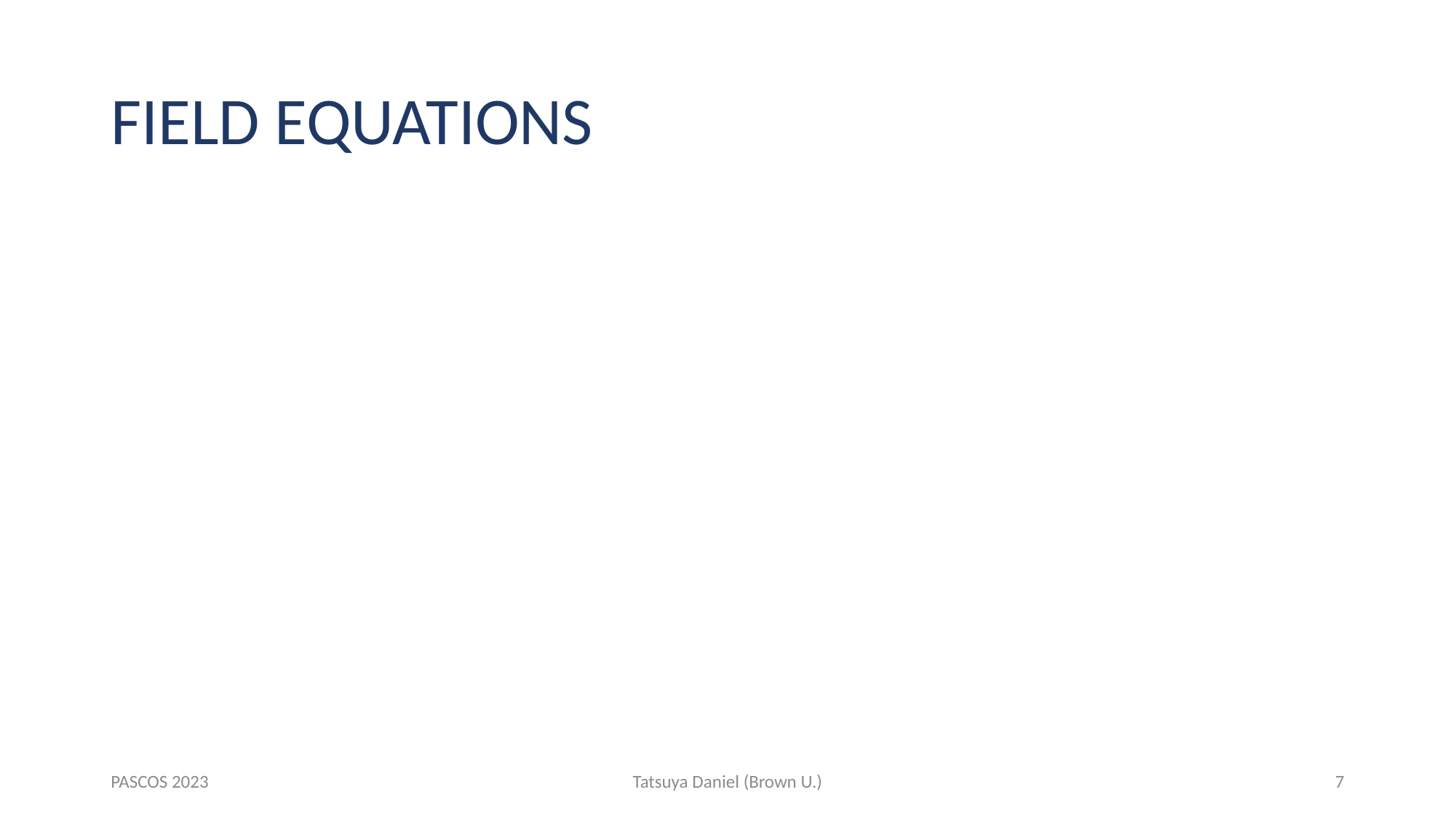

# FIELD EQUATIONS
PASCOS 2023
Tatsuya Daniel (Brown U.)
7